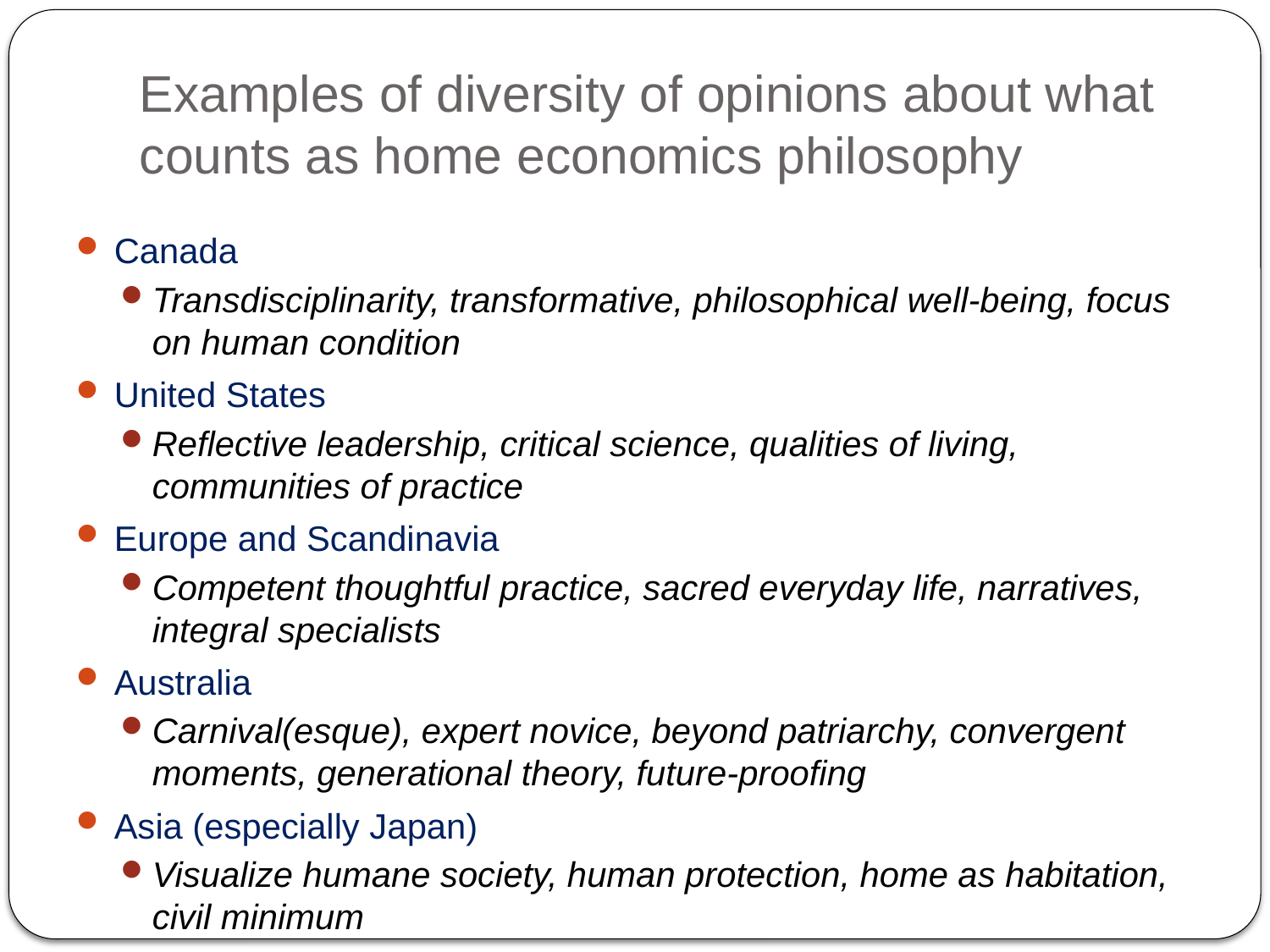

# Examples of diversity of opinions about what counts as home economics philosophy
Canada
Transdisciplinarity, transformative, philosophical well-being, focus on human condition
United States
Reflective leadership, critical science, qualities of living, communities of practice
Europe and Scandinavia
Competent thoughtful practice, sacred everyday life, narratives, integral specialists
Australia
Carnival(esque), expert novice, beyond patriarchy, convergent moments, generational theory, future-proofing
Asia (especially Japan)
Visualize humane society, human protection, home as habitation, civil minimum

Taken from a study I did in 2009